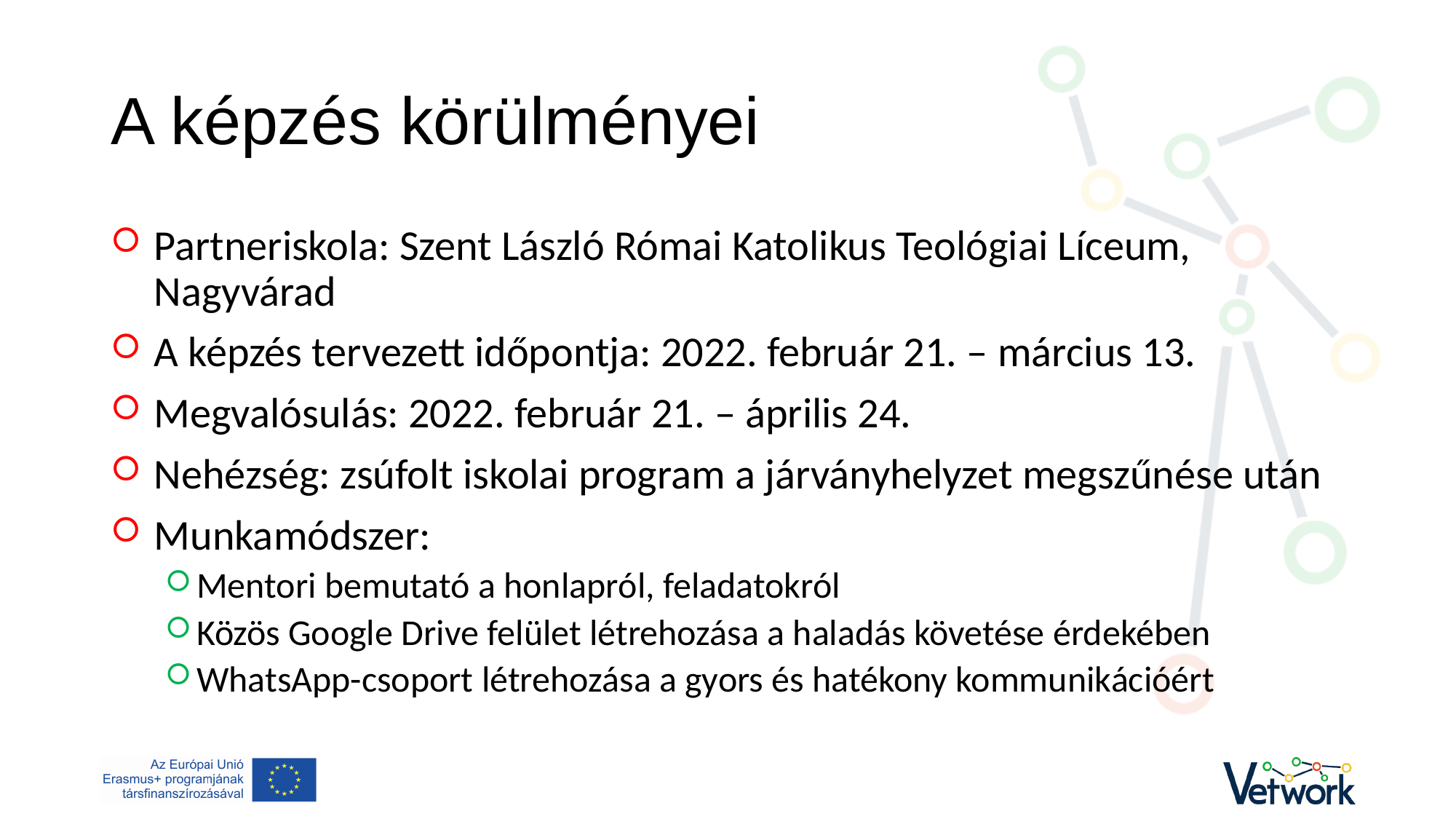

# A képzés körülményei
Partneriskola: Szent László Római Katolikus Teológiai Líceum, Nagyvárad
A képzés tervezett időpontja: 2022. február 21. – március 13.
Megvalósulás: 2022. február 21. – április 24.
Nehézség: zsúfolt iskolai program a járványhelyzet megszűnése után
Munkamódszer:
Mentori bemutató a honlapról, feladatokról
Közös Google Drive felület létrehozása a haladás követése érdekében
WhatsApp-csoport létrehozása a gyors és hatékony kommunikációért